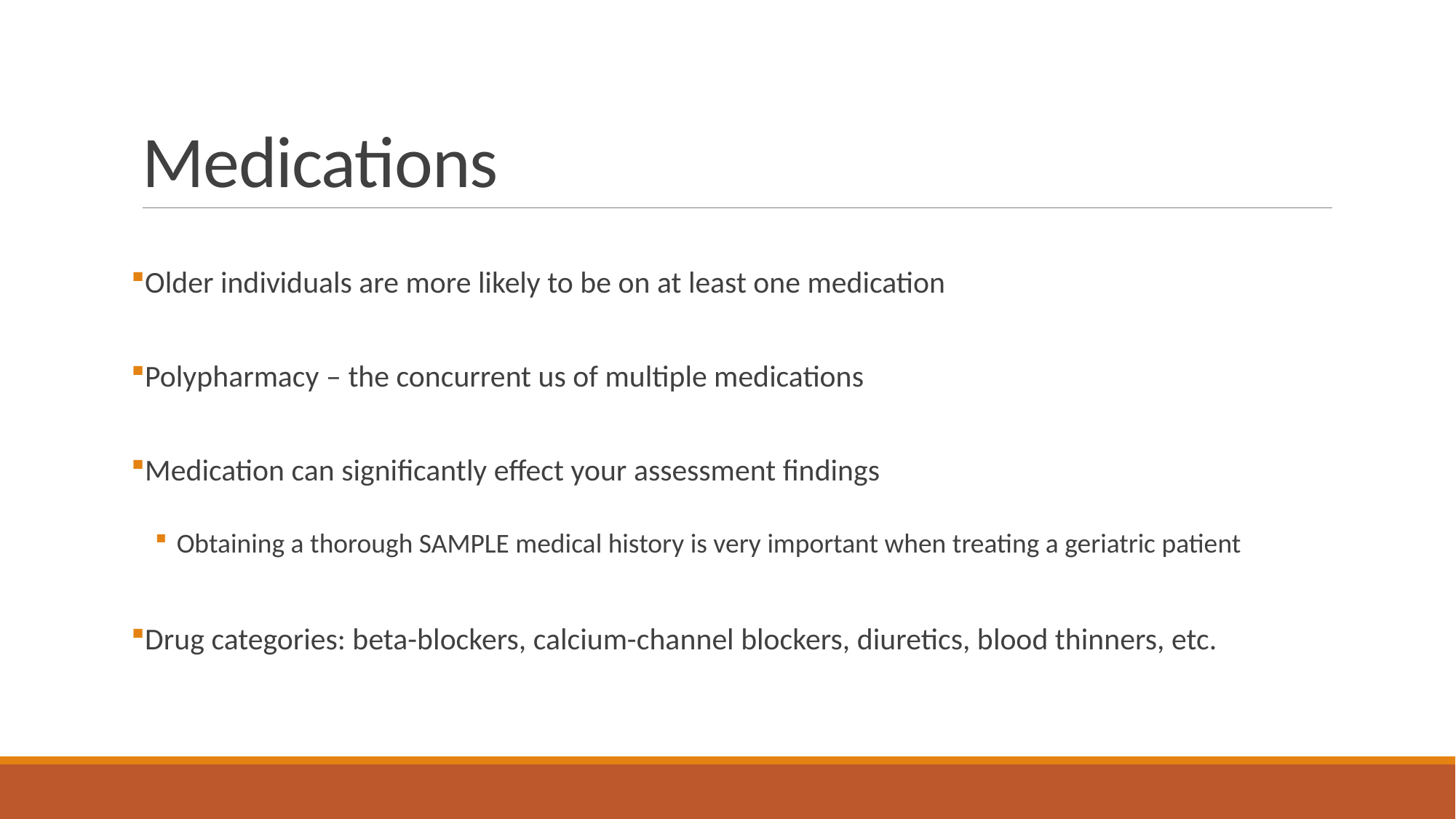

# Medications
Older individuals are more likely to be on at least one medication
Polypharmacy – the concurrent us of multiple medications
Medication can significantly effect your assessment findings
Obtaining a thorough SAMPLE medical history is very important when treating a geriatric patient
Drug categories: beta-blockers, calcium-channel blockers, diuretics, blood thinners, etc.